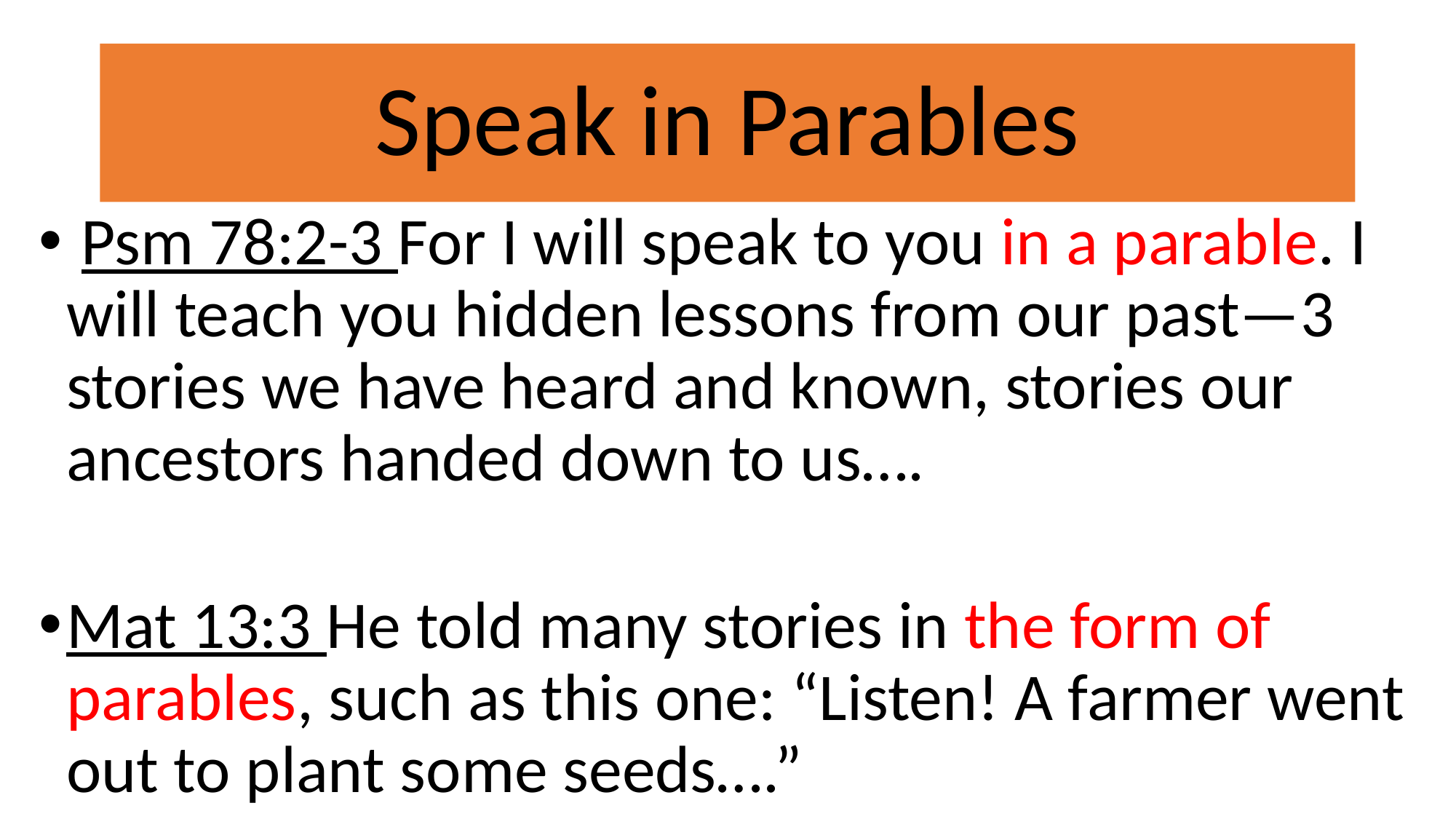

# Speak in Parables
 Psm 78:2-3 For I will speak to you in a parable. I will teach you hidden lessons from our past—3 stories we have heard and known, stories our ancestors handed down to us….
Mat 13:3 He told many stories in the form of parables, such as this one: “Listen! A farmer went out to plant some seeds….”